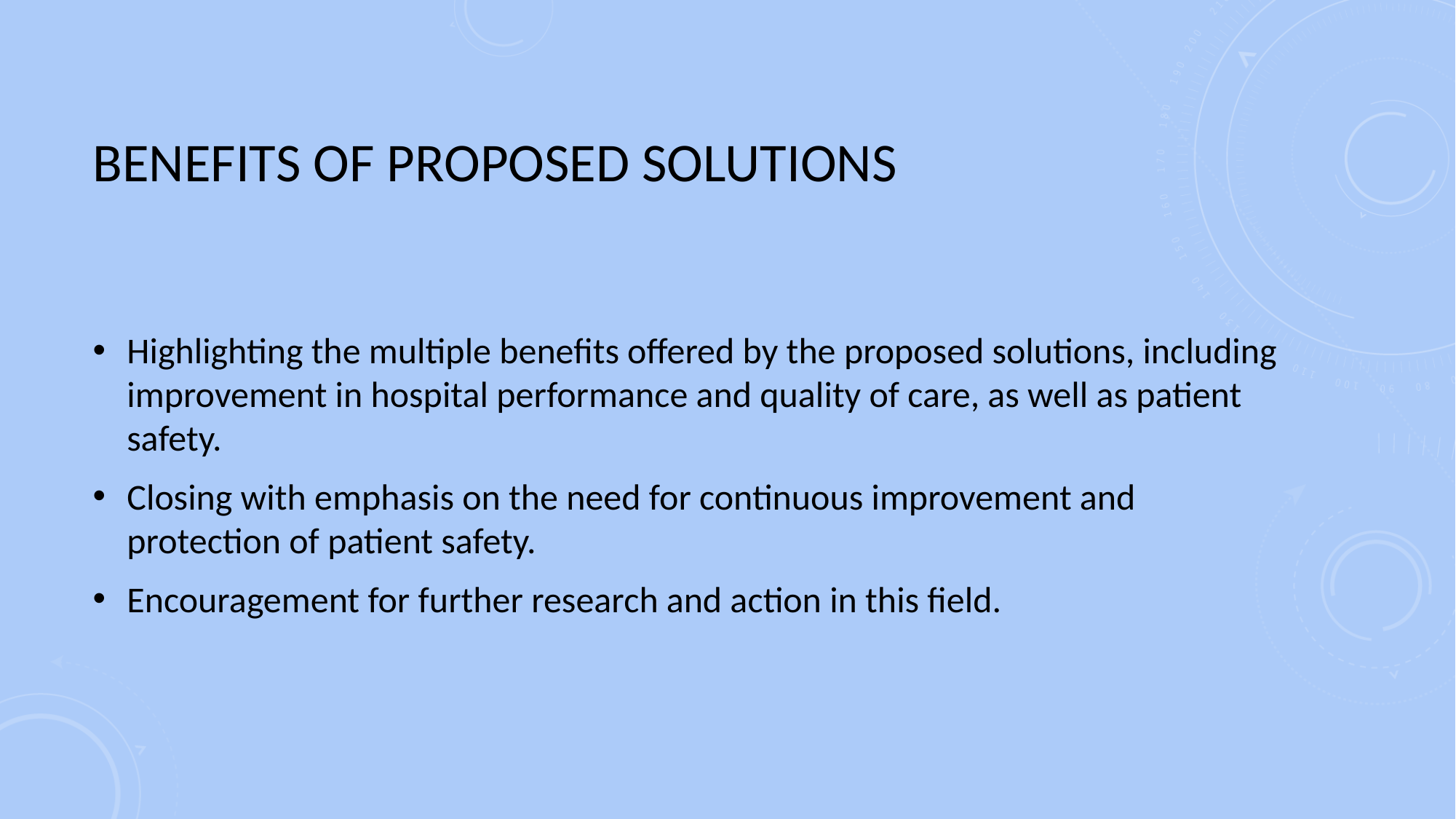

# Benefits of proposed solutions
Highlighting the multiple benefits offered by the proposed solutions, including improvement in hospital performance and quality of care, as well as patient safety.
Closing with emphasis on the need for continuous improvement and protection of patient safety.
Encouragement for further research and action in this field.